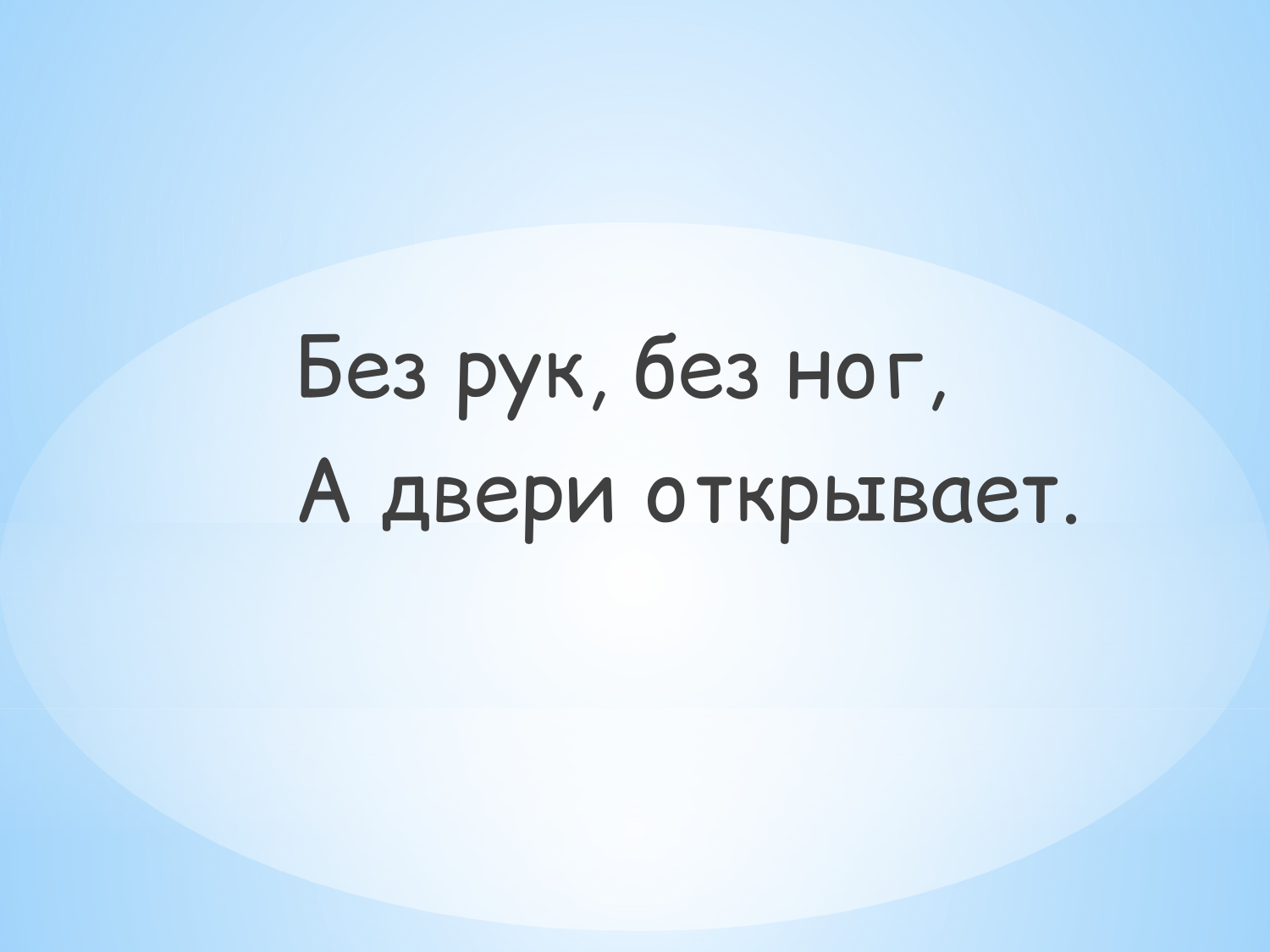

Без рук, без ног,
А двери открывает.
#